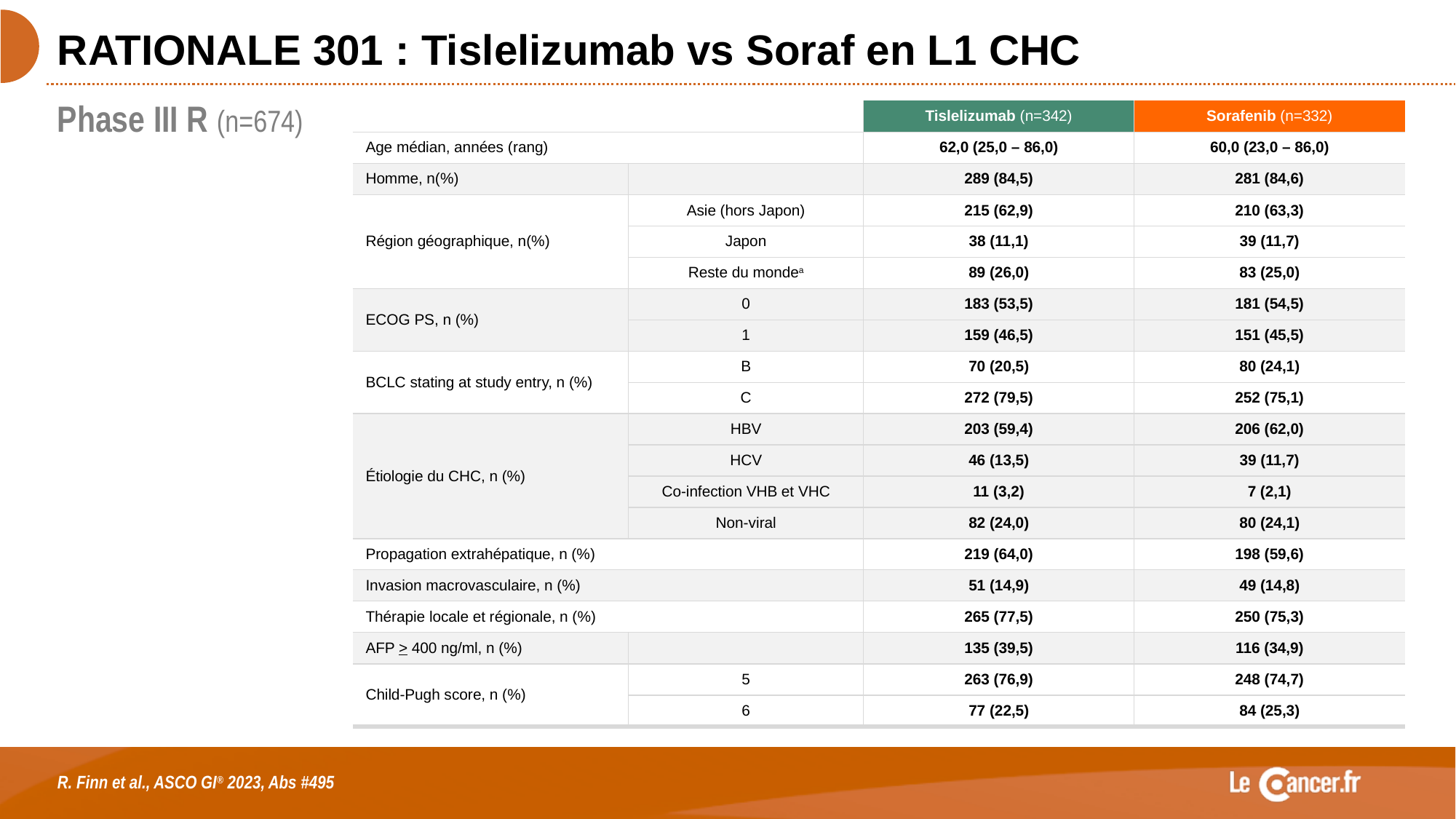

# RATIONALE 301 : Tislelizumab vs Soraf en L1 CHC
Phase III R (n=674)
|  |  | Tislelizumab (n=342) | Sorafenib (n=332) |
| --- | --- | --- | --- |
| Age médian, années (rang) |  | 62,0 (25,0 – 86,0) | 60,0 (23,0 – 86,0) |
| Homme, n(%) |  | 289 (84,5) | 281 (84,6) |
| Région géographique, n(%) | Asie (hors Japon) | 215 (62,9) | 210 (63,3) |
|  | Japon | 38 (11,1) | 39 (11,7) |
|  | Reste du mondea | 89 (26,0) | 83 (25,0) |
| ECOG PS, n (%) | 0 | 183 (53,5) | 181 (54,5) |
|  | 1 | 159 (46,5) | 151 (45,5) |
| BCLC stating at study entry, n (%) | B | 70 (20,5) | 80 (24,1) |
|  | C | 272 (79,5) | 252 (75,1) |
| Étiologie du CHC, n (%) | HBV | 203 (59,4) | 206 (62,0) |
|  | HCV | 46 (13,5) | 39 (11,7) |
|  | Co-infection VHB et VHC | 11 (3,2) | 7 (2,1) |
|  | Non-viral | 82 (24,0) | 80 (24,1) |
| Propagation extrahépatique, n (%) |  | 219 (64,0) | 198 (59,6) |
| Invasion macrovasculaire, n (%) |  | 51 (14,9) | 49 (14,8) |
| Thérapie locale et régionale, n (%) |  | 265 (77,5) | 250 (75,3) |
| AFP > 400 ng/ml, n (%) |  | 135 (39,5) | 116 (34,9) |
| Child-Pugh score, n (%) | 5 | 263 (76,9) | 248 (74,7) |
|  | 6 | 77 (22,5) | 84 (25,3) |
R. Finn et al., ASCO GI® 2023, Abs #495